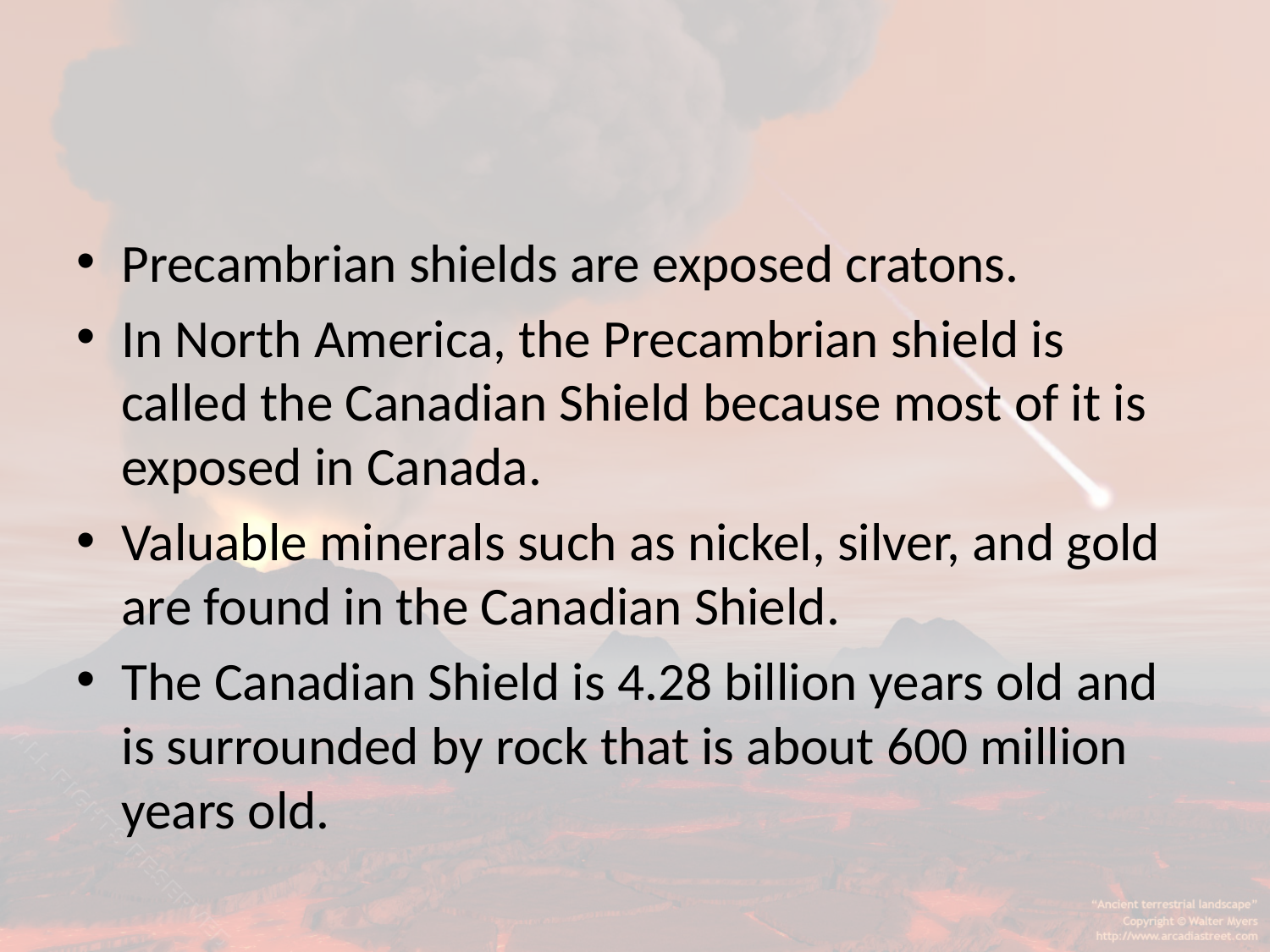

#
Precambrian shields are exposed cratons.
In North America, the Precambrian shield is called the Canadian Shield because most of it is exposed in Canada.
Valuable minerals such as nickel, silver, and gold are found in the Canadian Shield.
The Canadian Shield is 4.28 billion years old and is surrounded by rock that is about 600 million years old.